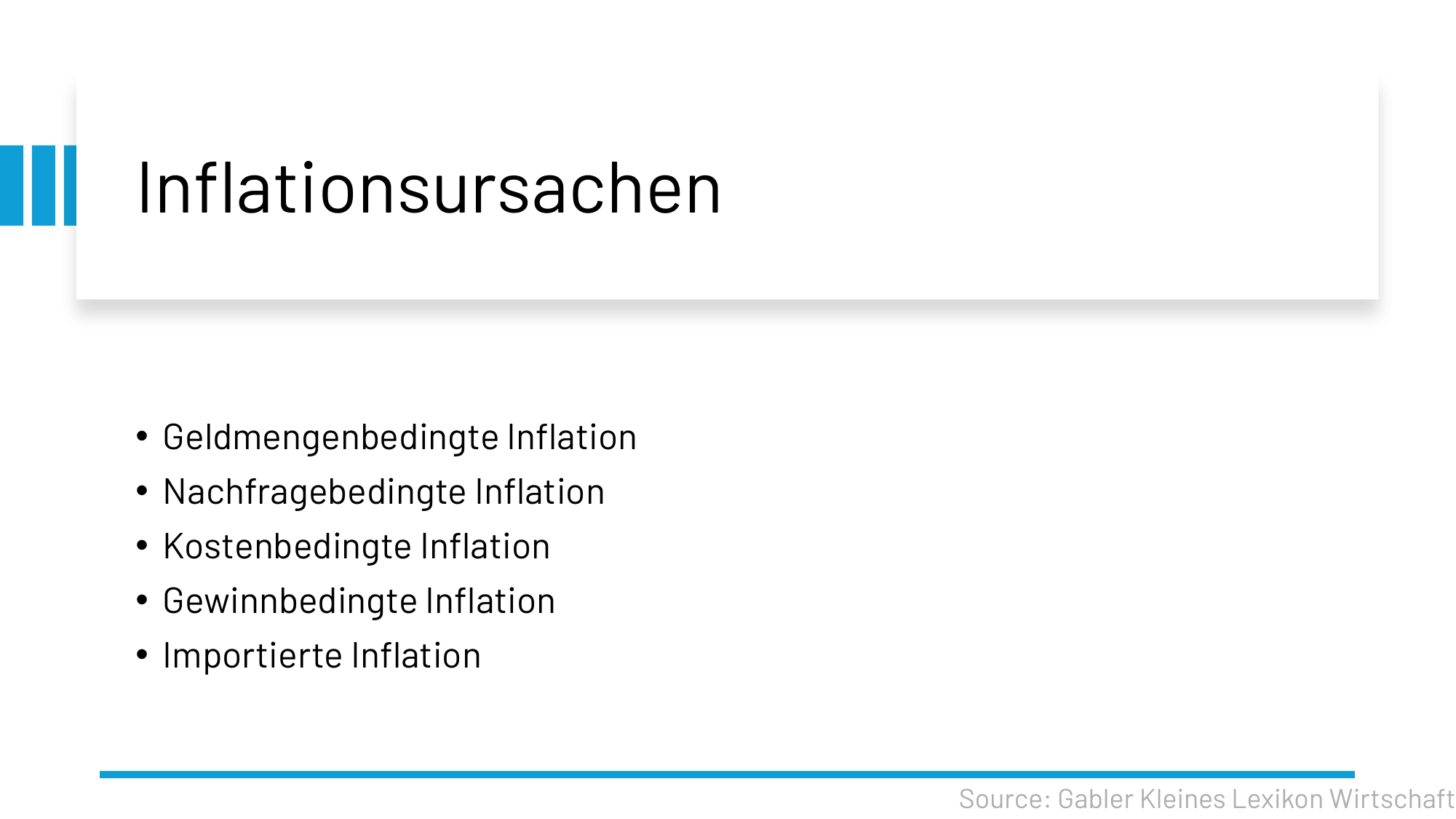

# Inflationsursachen

Geldmengenbedingte Inflation
Nachfragebedingte Inflation
Kostenbedingte Inflation
Gewinnbedingte Inflation
Importierte Inflation
Source: Gabler Kleines Lexikon Wirtschaft